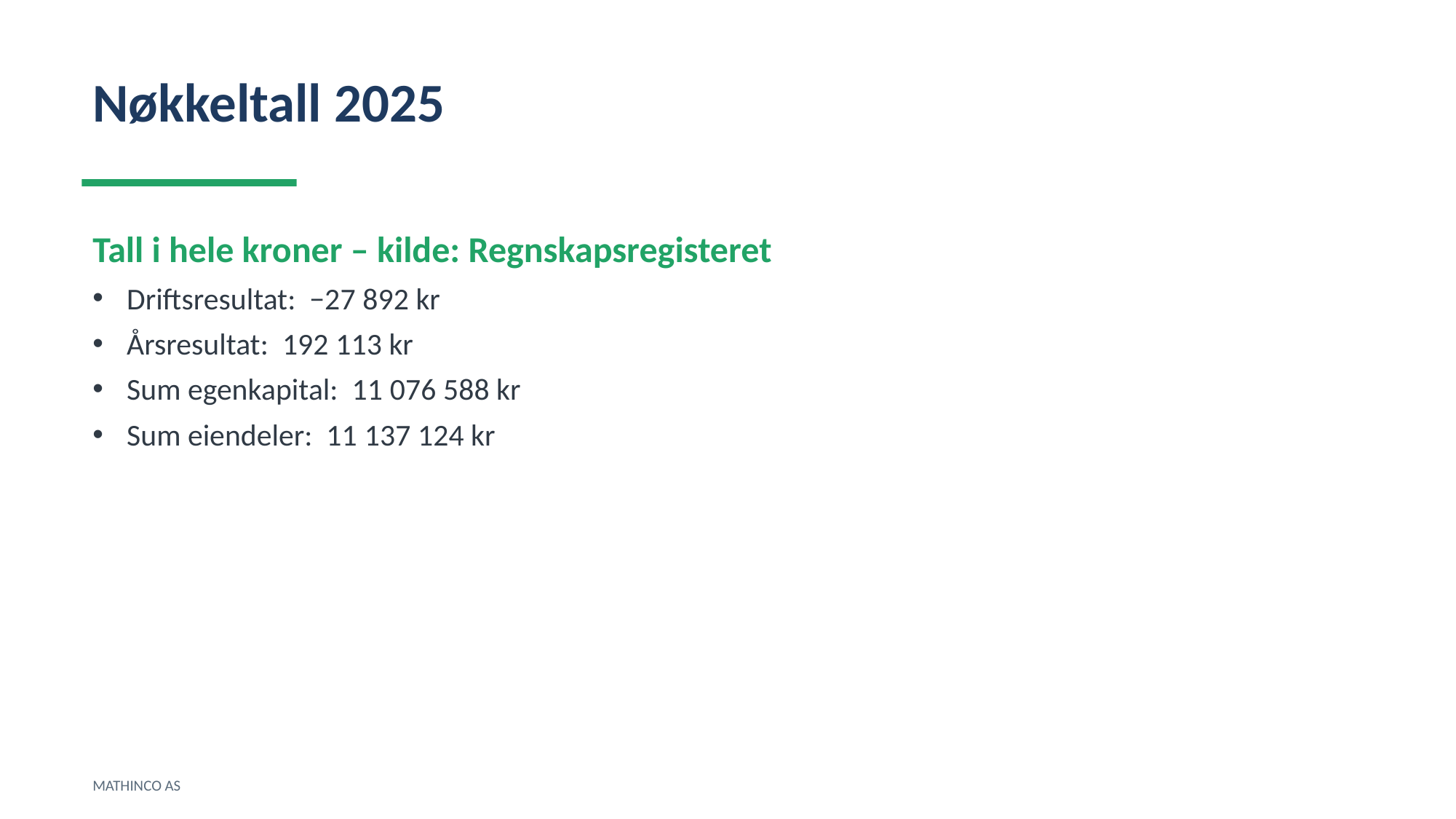

Nøkkeltall 2025

Tall i hele kroner – kilde: Regnskapsregisteret
Driftsresultat:  −27 892 kr
Årsresultat:  192 113 kr
Sum egenkapital:  11 076 588 kr
Sum eiendeler:  11 137 124 kr
MATHINCO AS